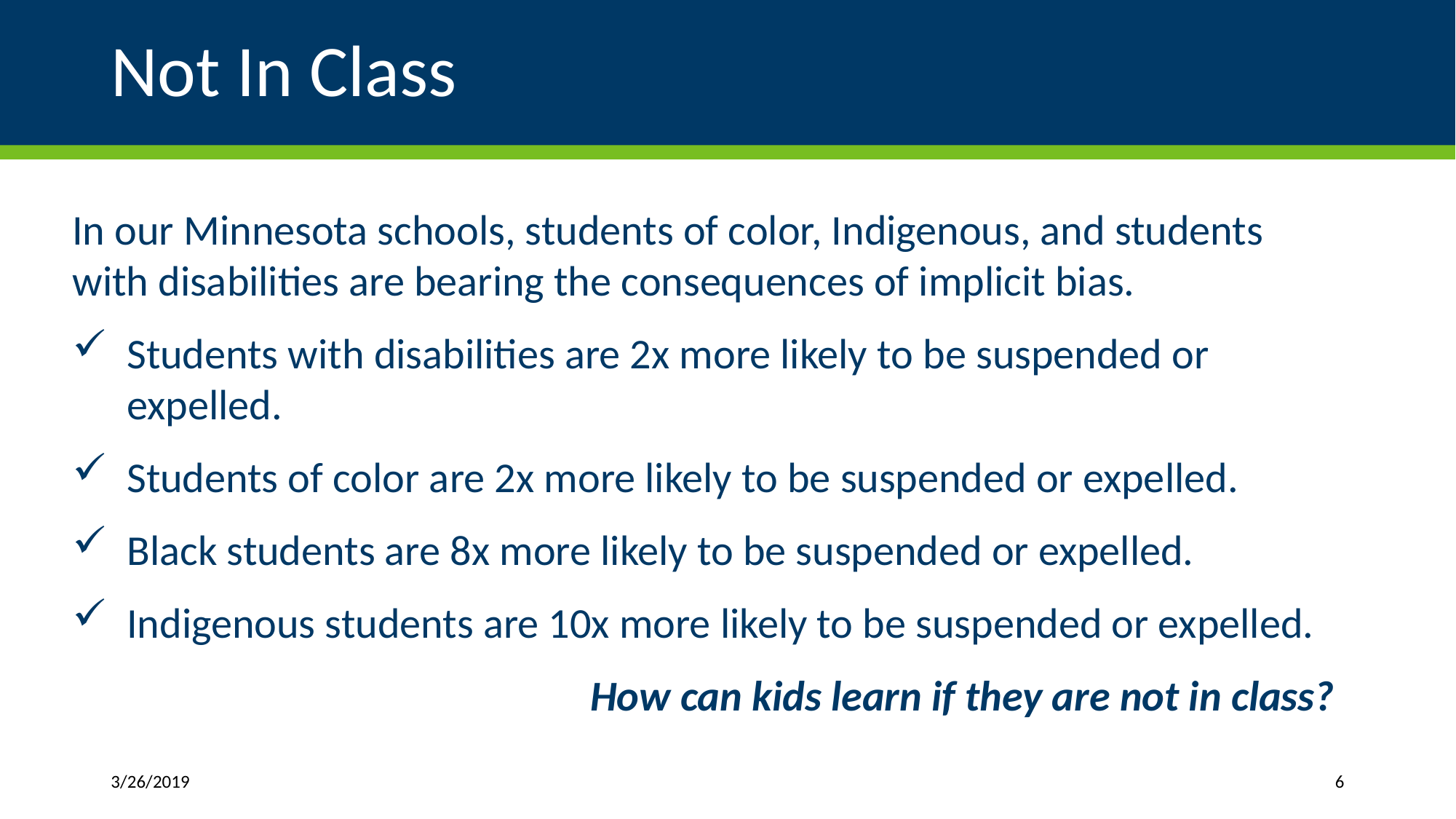

# Not In Class

In our Minnesota schools, students of color, Indigenous, and students with disabilities are bearing the consequences of implicit bias.

Students with disabilities are 2x more likely to be suspended or expelled.

Students of color are 2x more likely to be suspended or expelled.

Black students are 8x more likely to be suspended or expelled.

Indigenous students are 10x more likely to be suspended or expelled.

How can kids learn if they are not in class?

3/26/2019
6